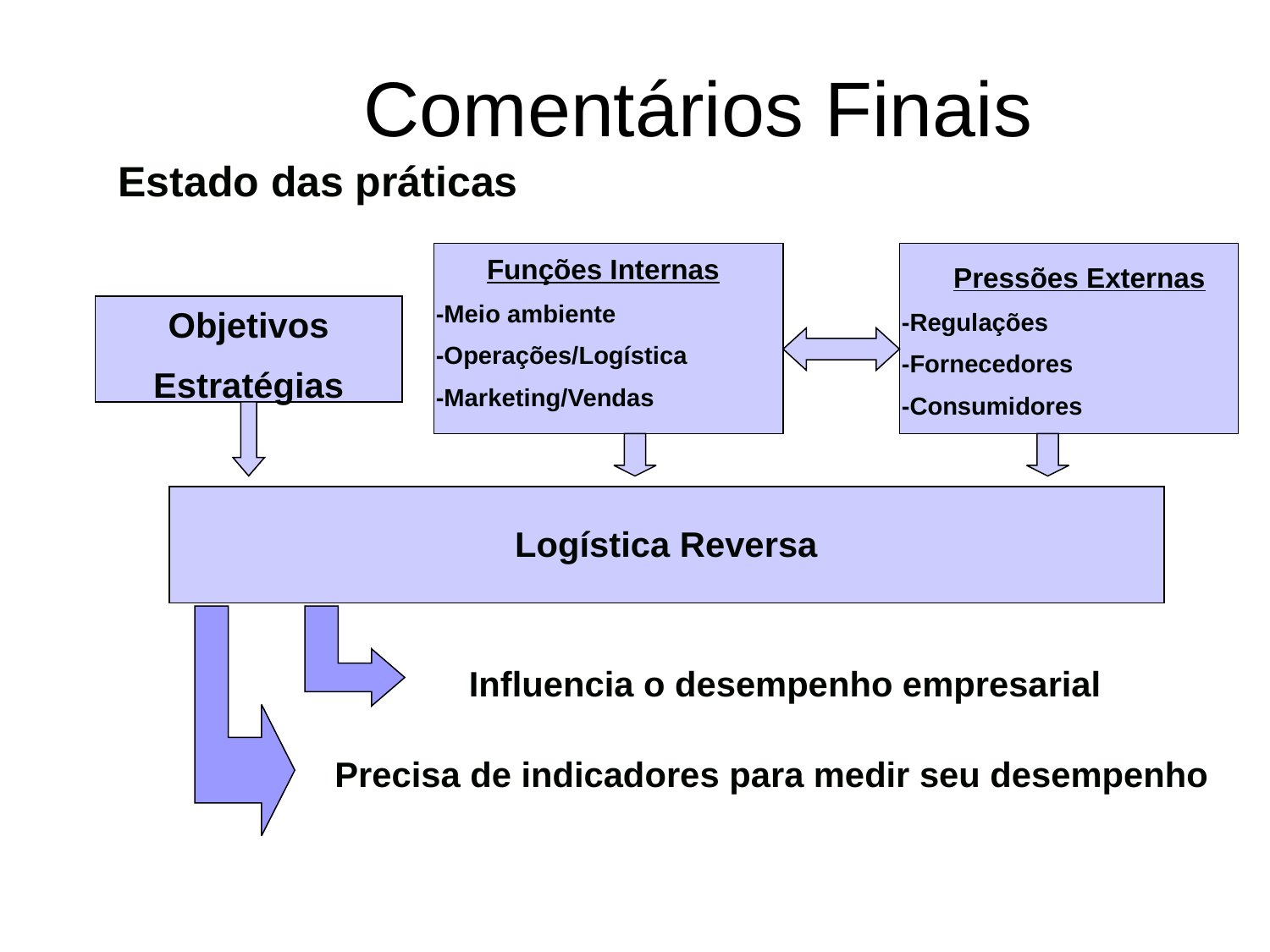

Comentários Finais
Estado das práticas

Funções Internas
-Meio ambiente
-Operações/Logística
-Marketing/Vendas

Pressões Externas
-Regulações
-Fornecedores
-Consumidores

Objetivos
Estratégias

Logística Reversa

Influencia o desempenho empresarial

Precisa de indicadores para medir seu desempenho